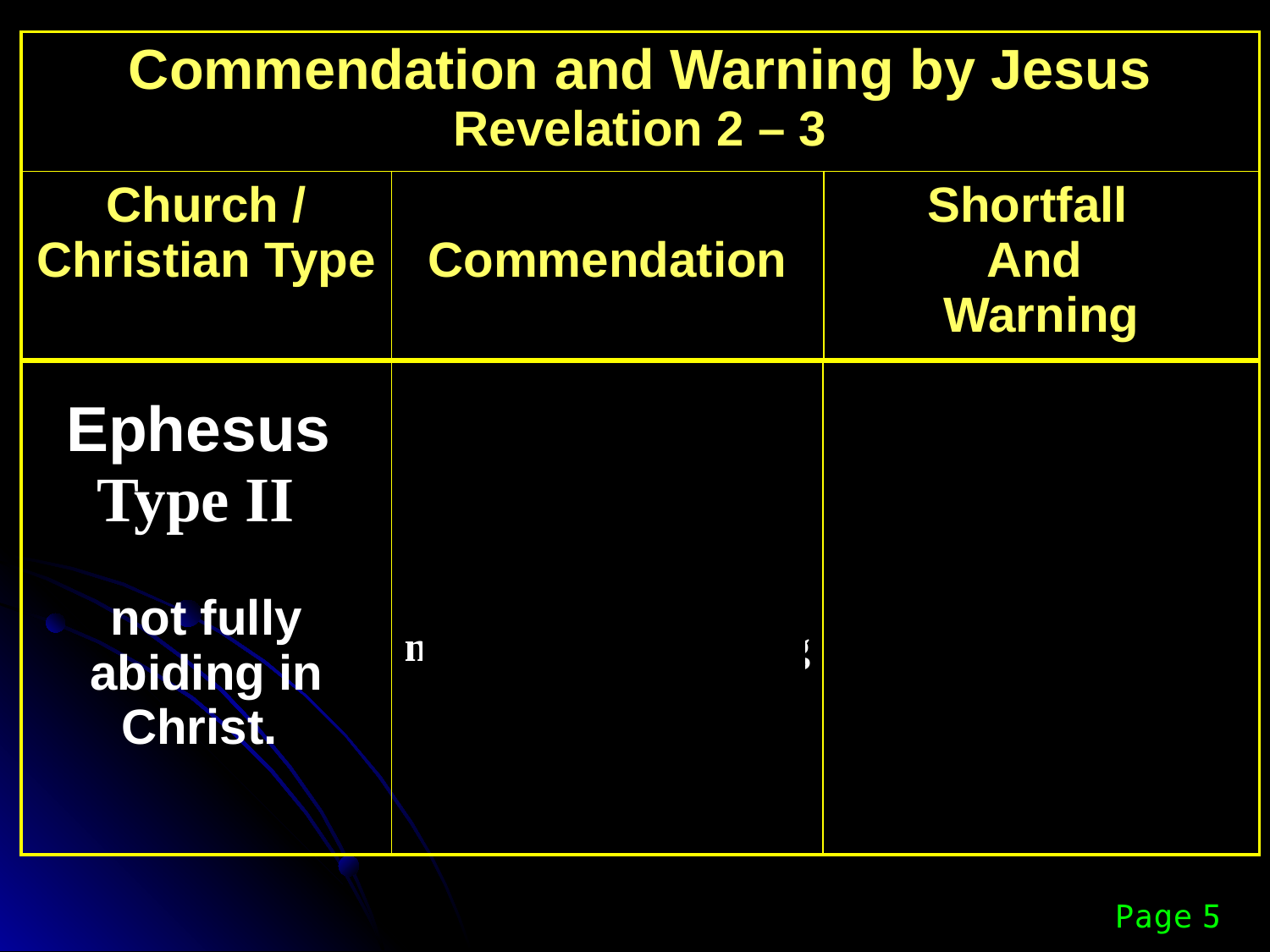

| Commendation and Warning by Jesus Revelation 2 – 3 |  |  |
| --- | --- | --- |
| Church / Christian Type | Commendation | Shortfall And Warning |
| Ephesus Type II not fully abiding in Christ. | Hardworkers; no toleration of false apostles; persevered and endured hardships for my name without growing weary. Rev. 2:2,3 | ...you have left your first love; repent and do the things you did at first, or I will remove your lampstand. Rev. 2:4,5 |
| --- | --- | --- |

Page 5